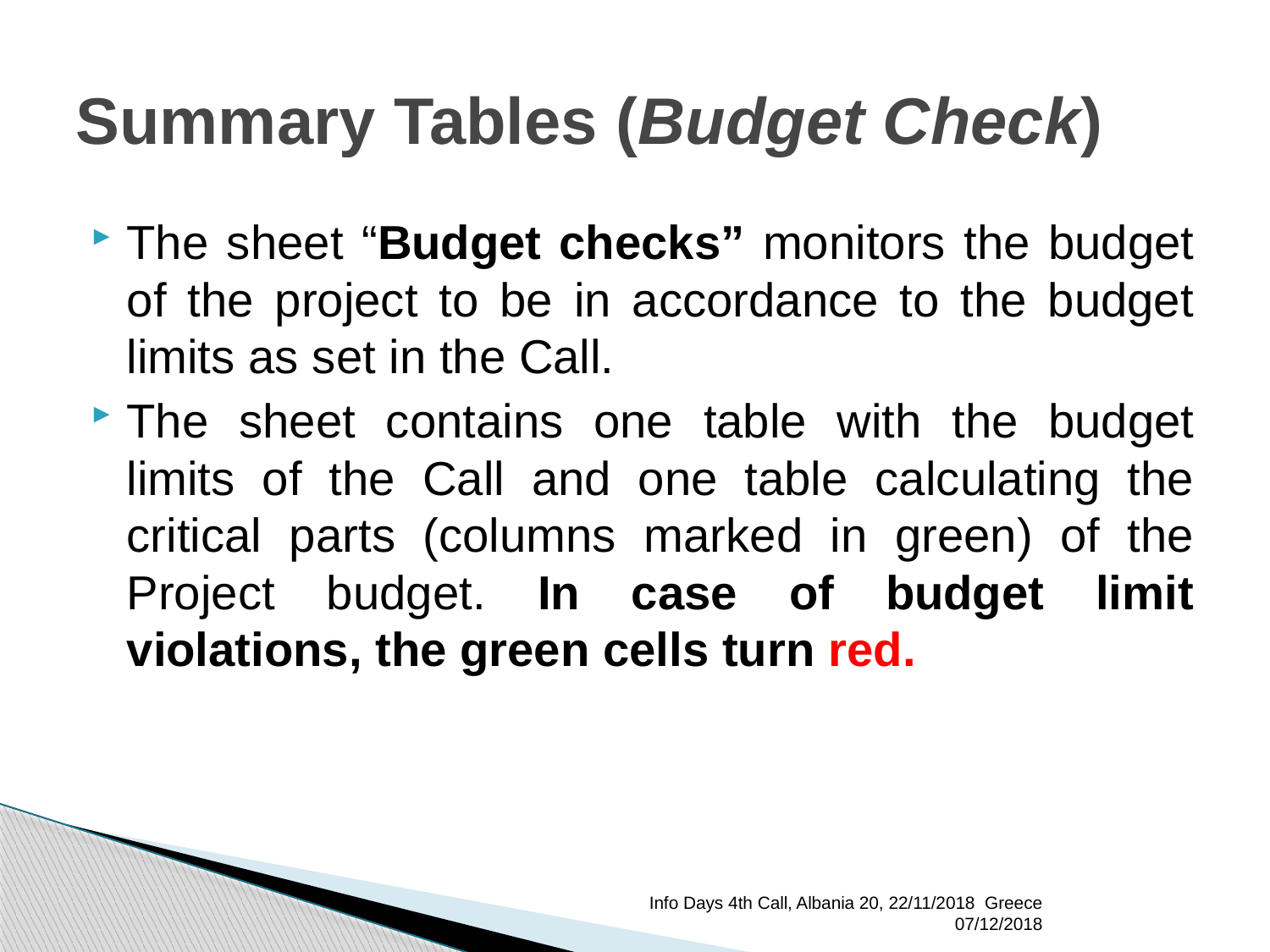

# Summary Tables (Budget Check)
The sheet “Budget checks” monitors the budget of the project to be in accordance to the budget limits as set in the Call.
The sheet contains one table with the budget limits of the Call and one table calculating the critical parts (columns marked in green) of the Project budget. In case of budget limit violations, the green cells turn red.
Info Days 4th Call, Albania 20, 22/11/2018  Greece 07/12/2018